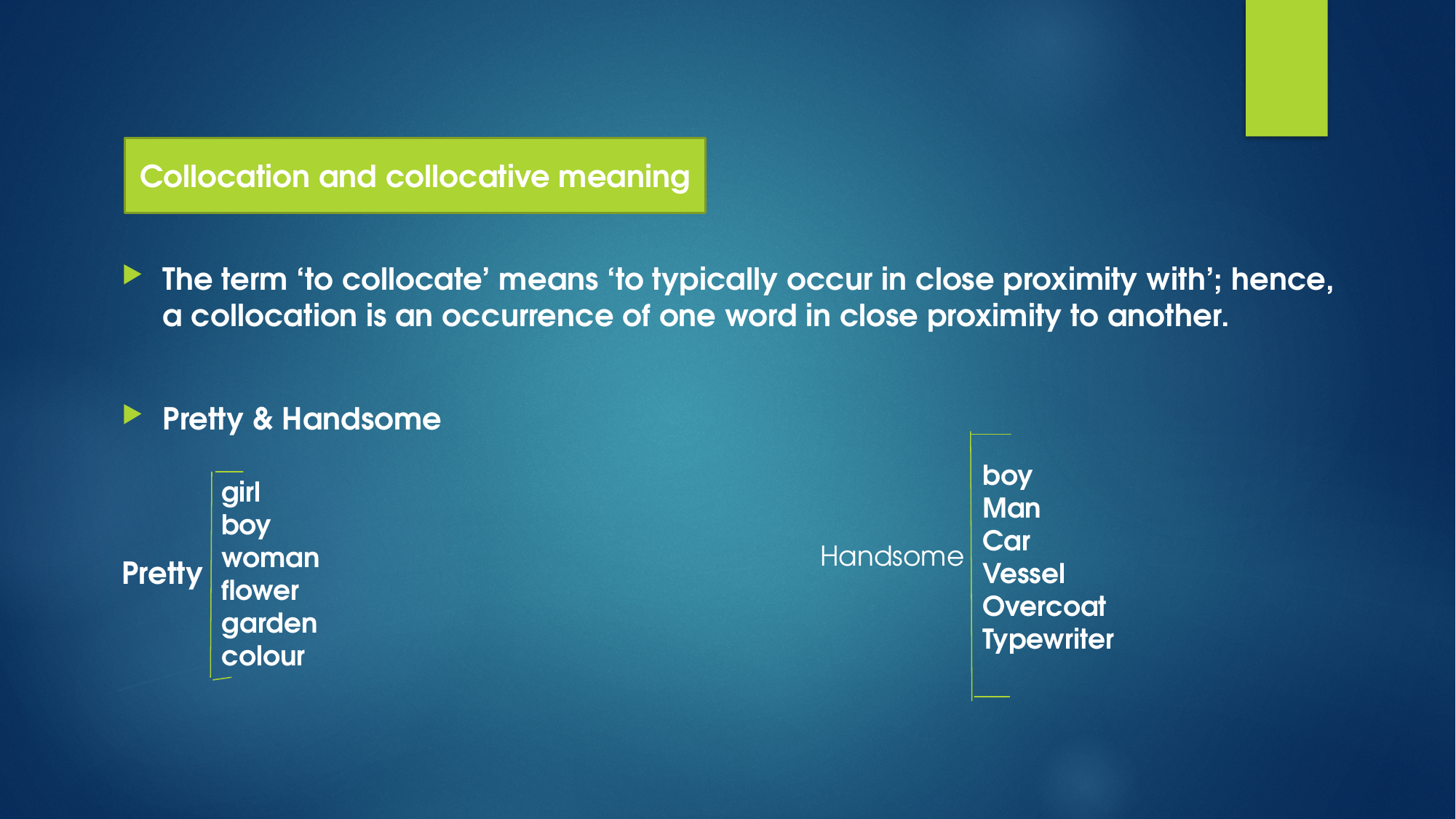

Collocation and collocative meaning
The term ‘to collocate’ means ‘to typically occur in close proximity with’; hence, a collocation is an occurrence of one word in close proximity to another.

Pretty & Handsome

Pretty
boy
Man
Car
Vessel
Overcoat
Typewriter
girl
boy
woman
flower
garden
colour

Handsome